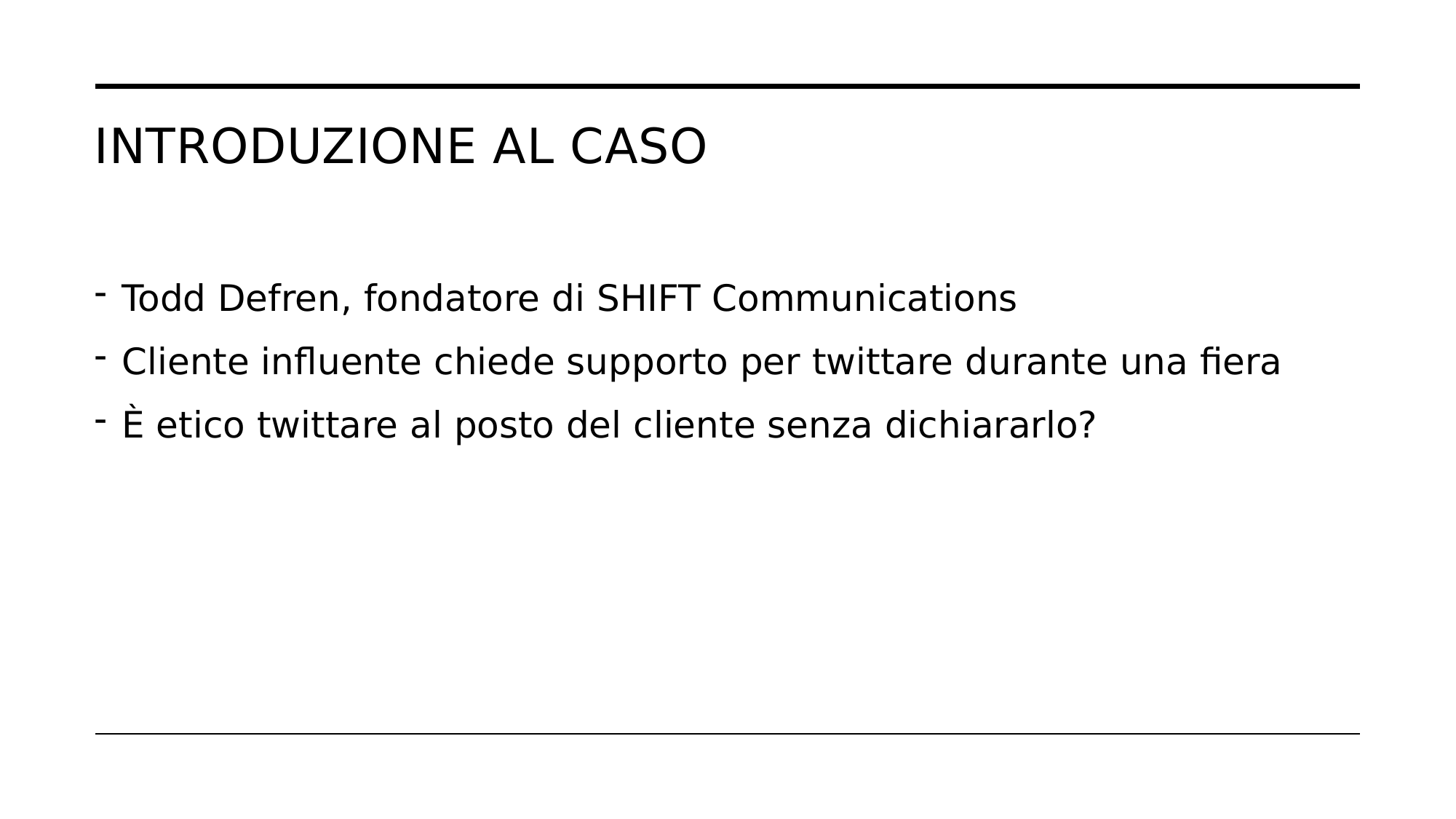

# Introduzione al caso
Todd Defren, fondatore di SHIFT Communications
Cliente influente chiede supporto per twittare durante una fiera
È etico twittare al posto del cliente senza dichiararlo?